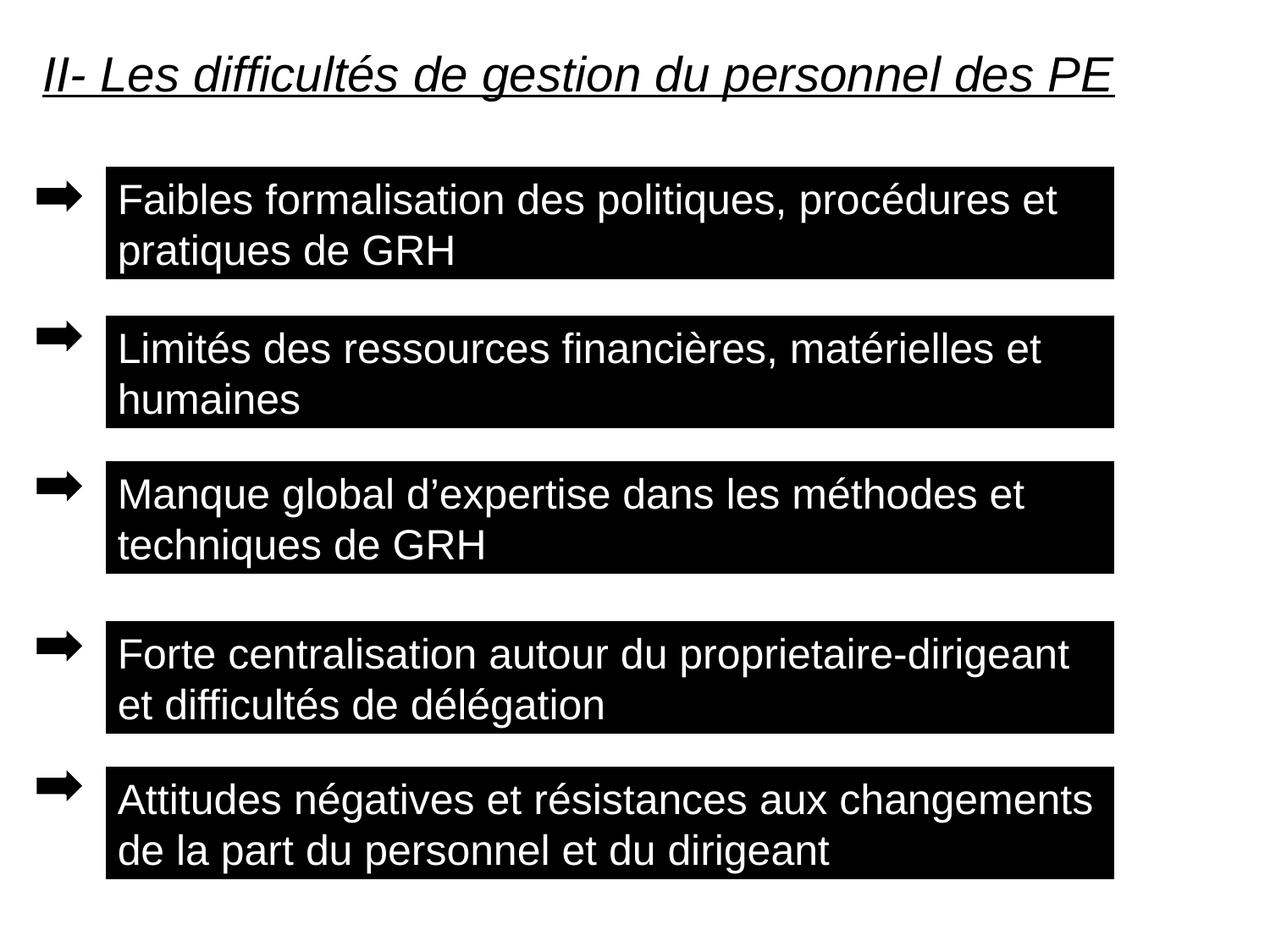

II- Les difficultés de gestion du personnel des PE
Faibles formalisation des politiques, procédures et pratiques de GRH

Limités des ressources financières, matérielles et humaines

Manque global d’expertise dans les méthodes et techniques de GRH

Forte centralisation autour du proprietaire-dirigeant et difficultés de délégation

Attitudes négatives et résistances aux changements de la part du personnel et du dirigeant